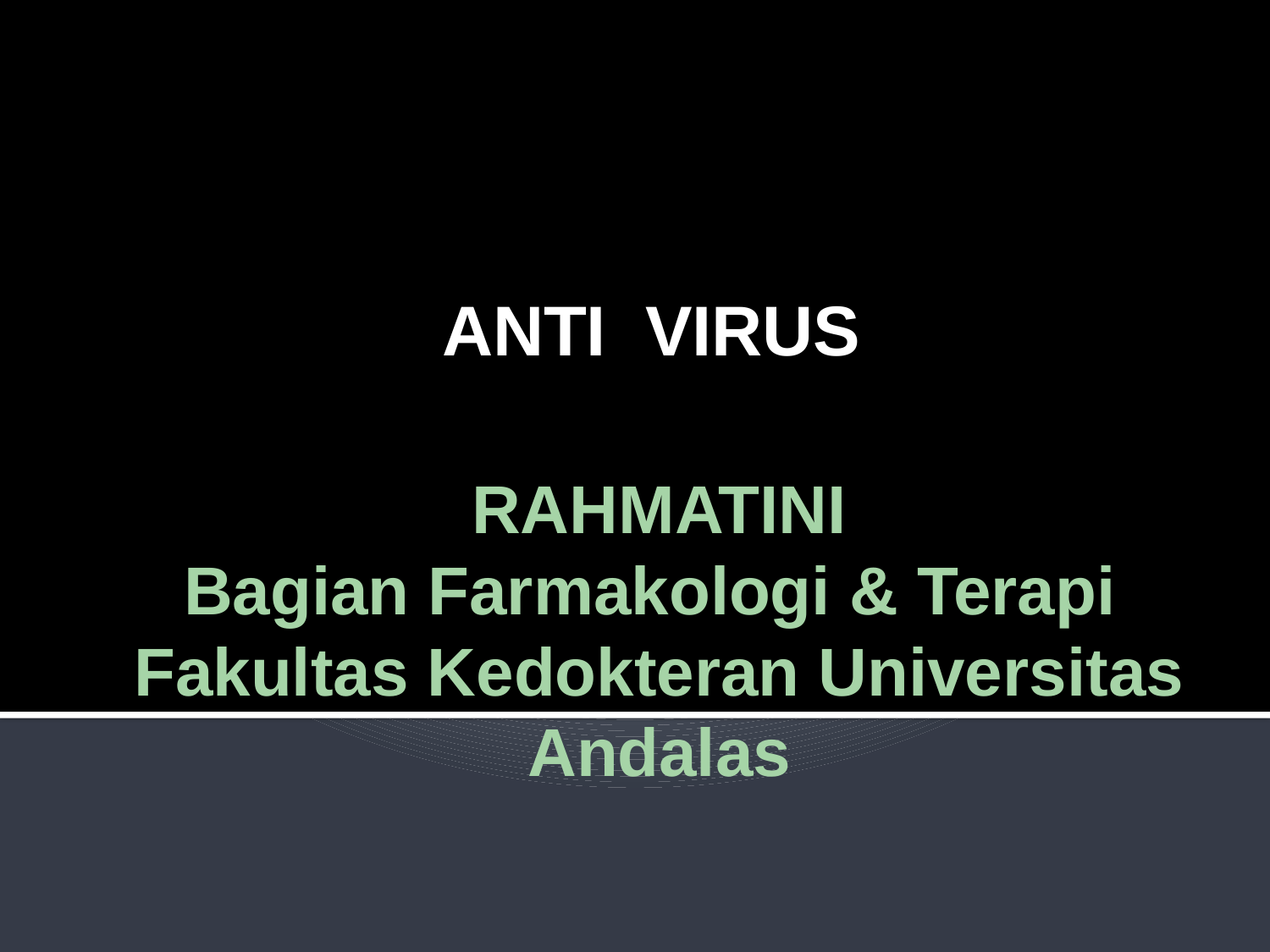

ANTI  VIRUS
# RAHMATINI Bagian Farmakologi & Terapi Fakultas Kedokteran Universitas Andalas